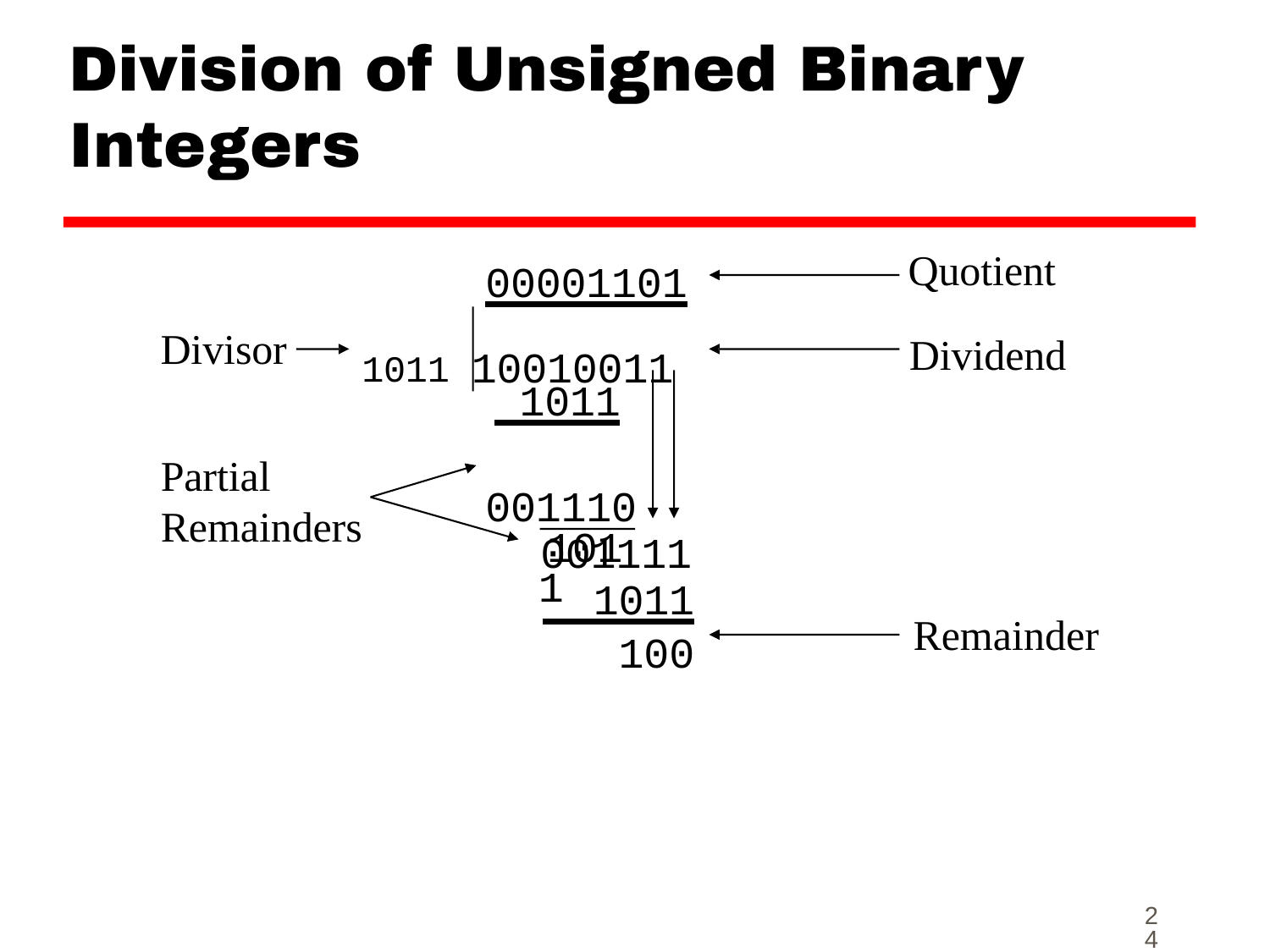

# Division of Unsigned Binary  Integers
Quotient
Dividend
00001101

1011 10010011
Divisor

 1011  001110
1011

Partial  Remainders

001111
  1011
100
Remainder

24